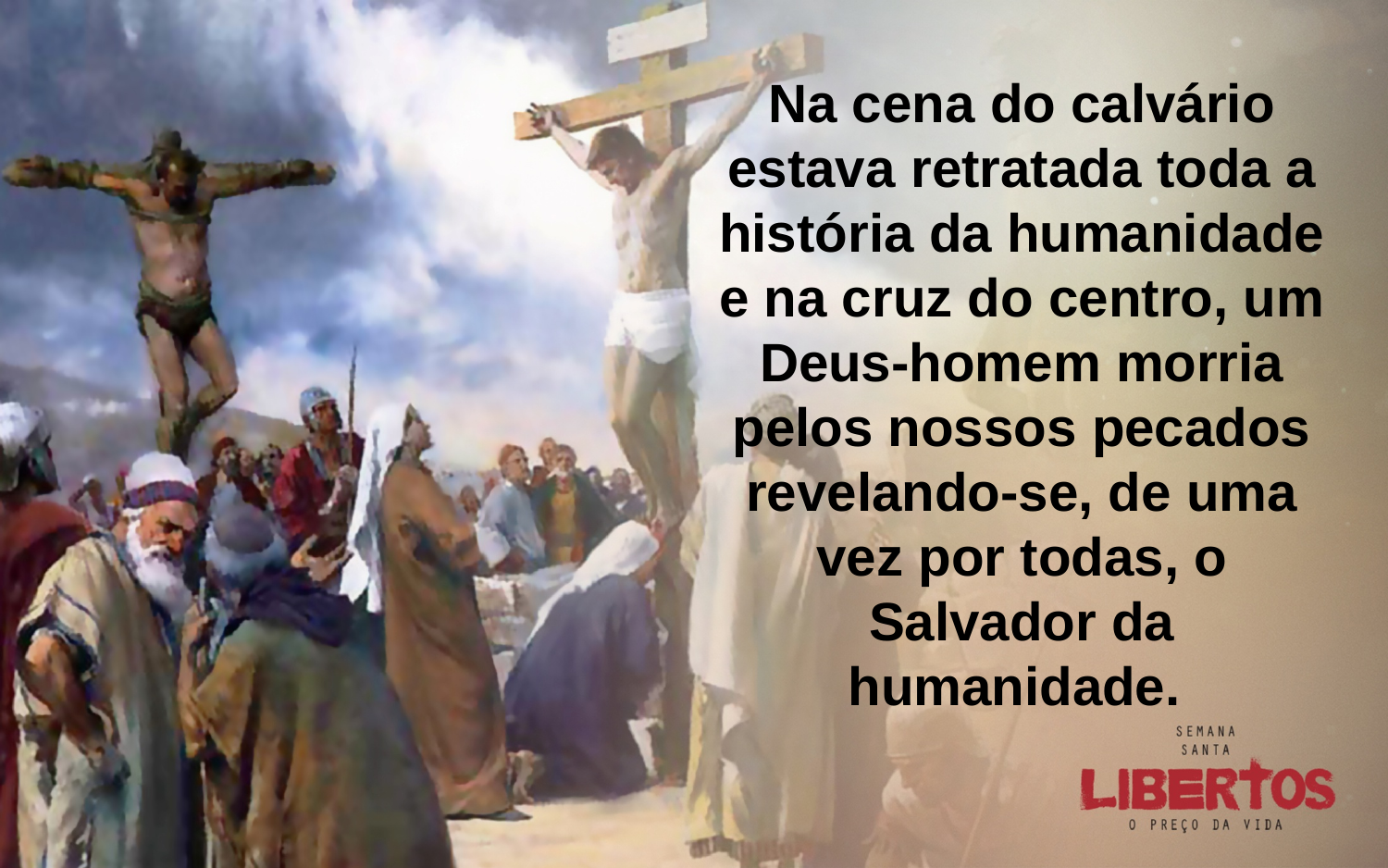

Na cena do calvário estava retratada toda a história da humanidade e na cruz do centro, um Deus-homem morria pelos nossos pecados revelando-se, de uma vez por todas, o Salvador da humanidade.